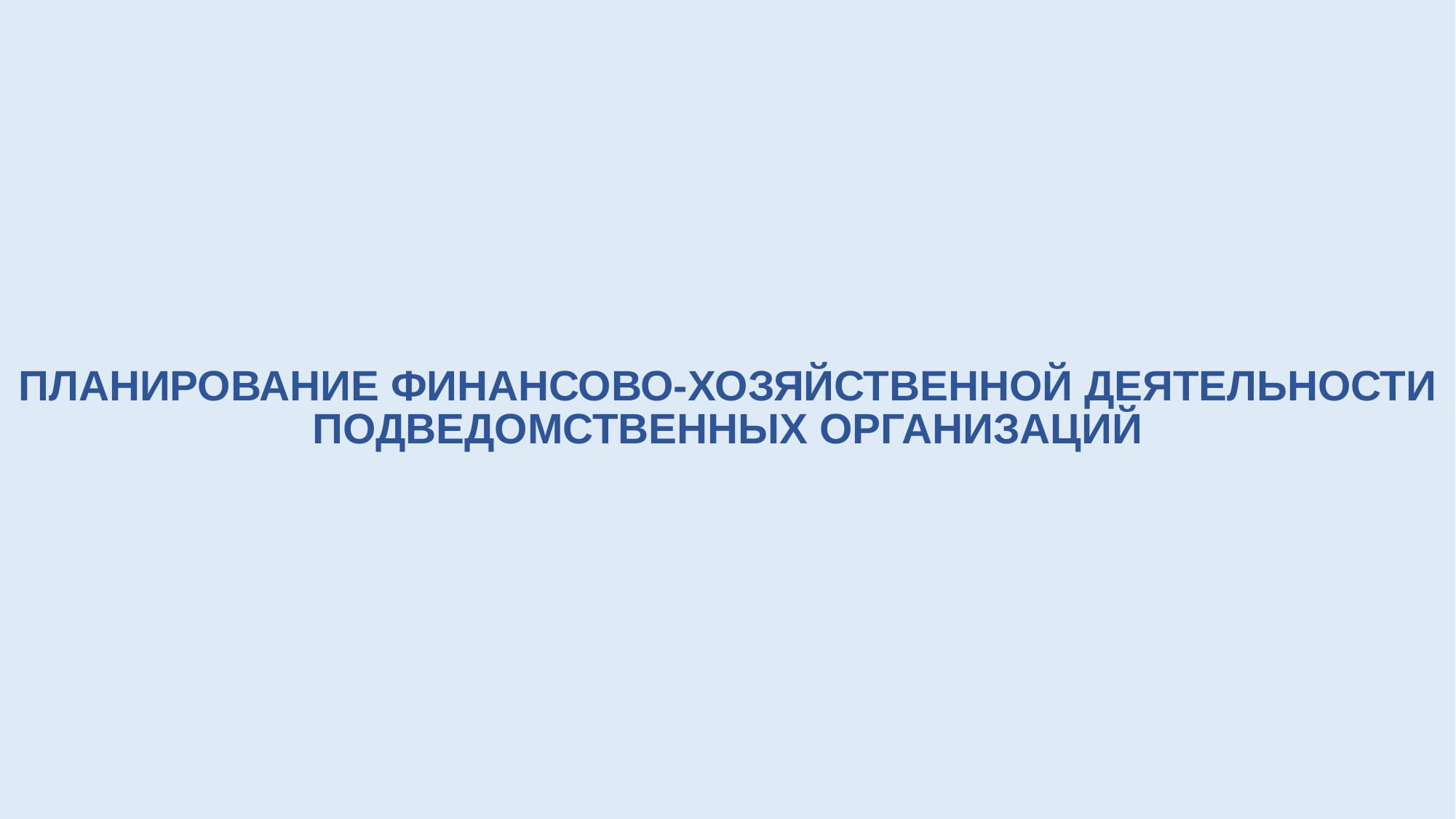

ПЛАНИРОВАНИЕ ФИНАНСОВО-ХОЗЯЙСТВЕННОЙ ДЕЯТЕЛЬНОСТИ ПОДВЕДОМСТВЕННЫХ ОРГАНИЗАЦИЙ

| 24 |
| --- |